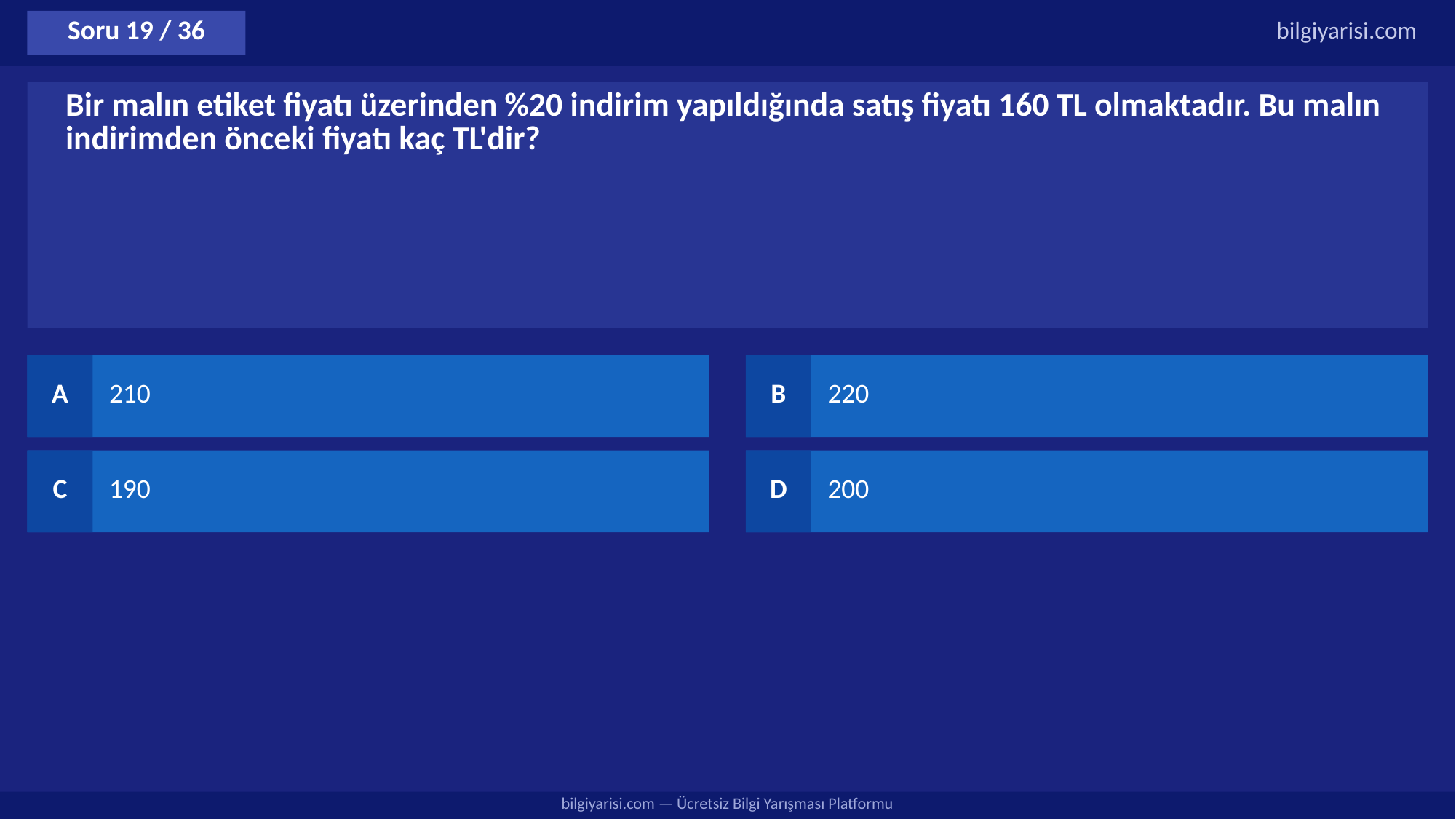

Soru 19 / 36
bilgiyarisi.com

Bir malın etiket fiyatı üzerinden %20 indirim yapıldığında satış fiyatı 160 TL olmaktadır. Bu malın indirimden önceki fiyatı kaç TL'dir?

A
210

B
220

C
190

D
200
bilgiyarisi.com — Ücretsiz Bilgi Yarışması Platformu